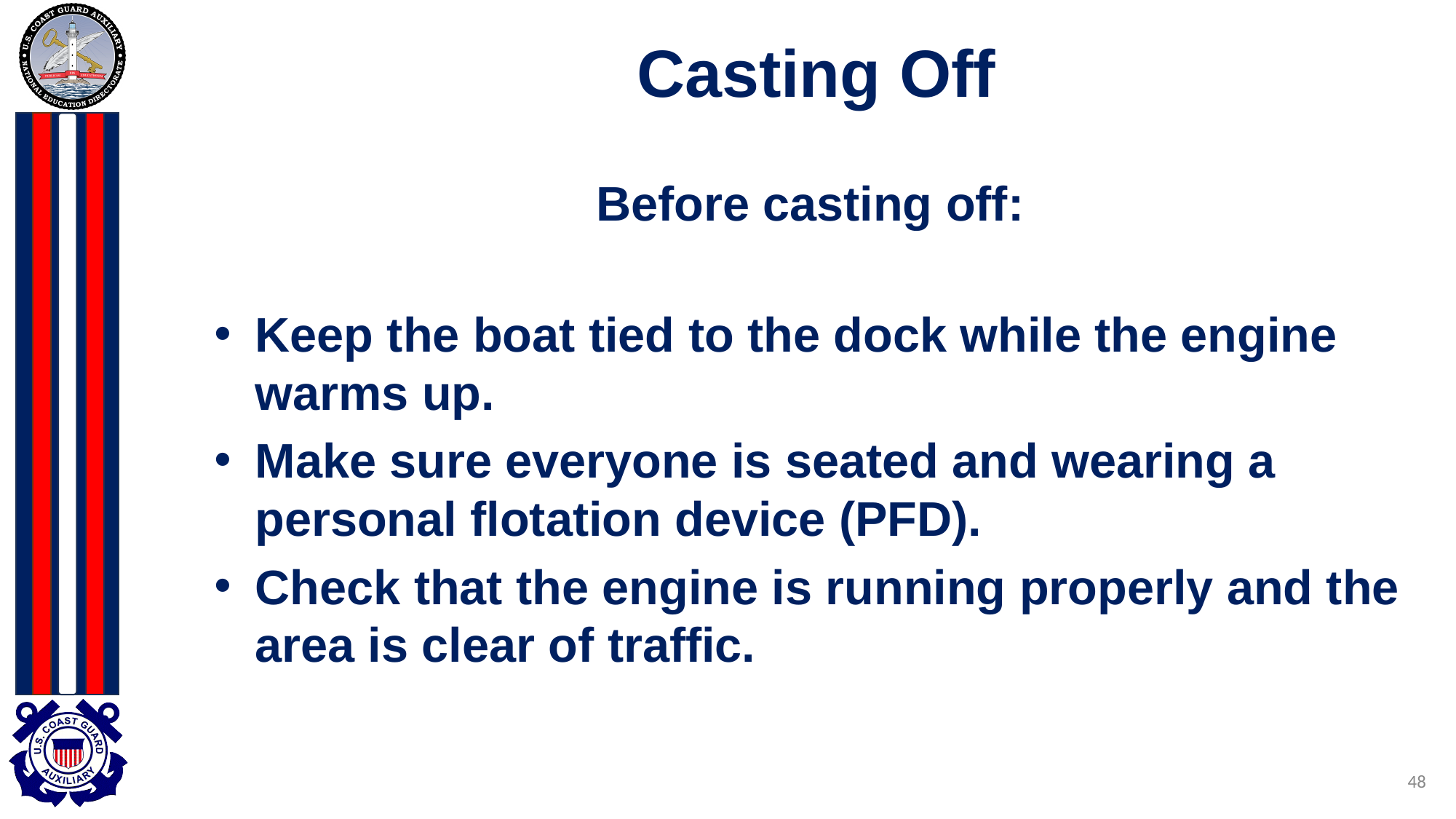

# Casting Off
Before casting off:
Keep the boat tied to the dock while the engine warms up.
Make sure everyone is seated and wearing a personal flotation device (PFD).
Check that the engine is running properly and the area is clear of traffic.
48